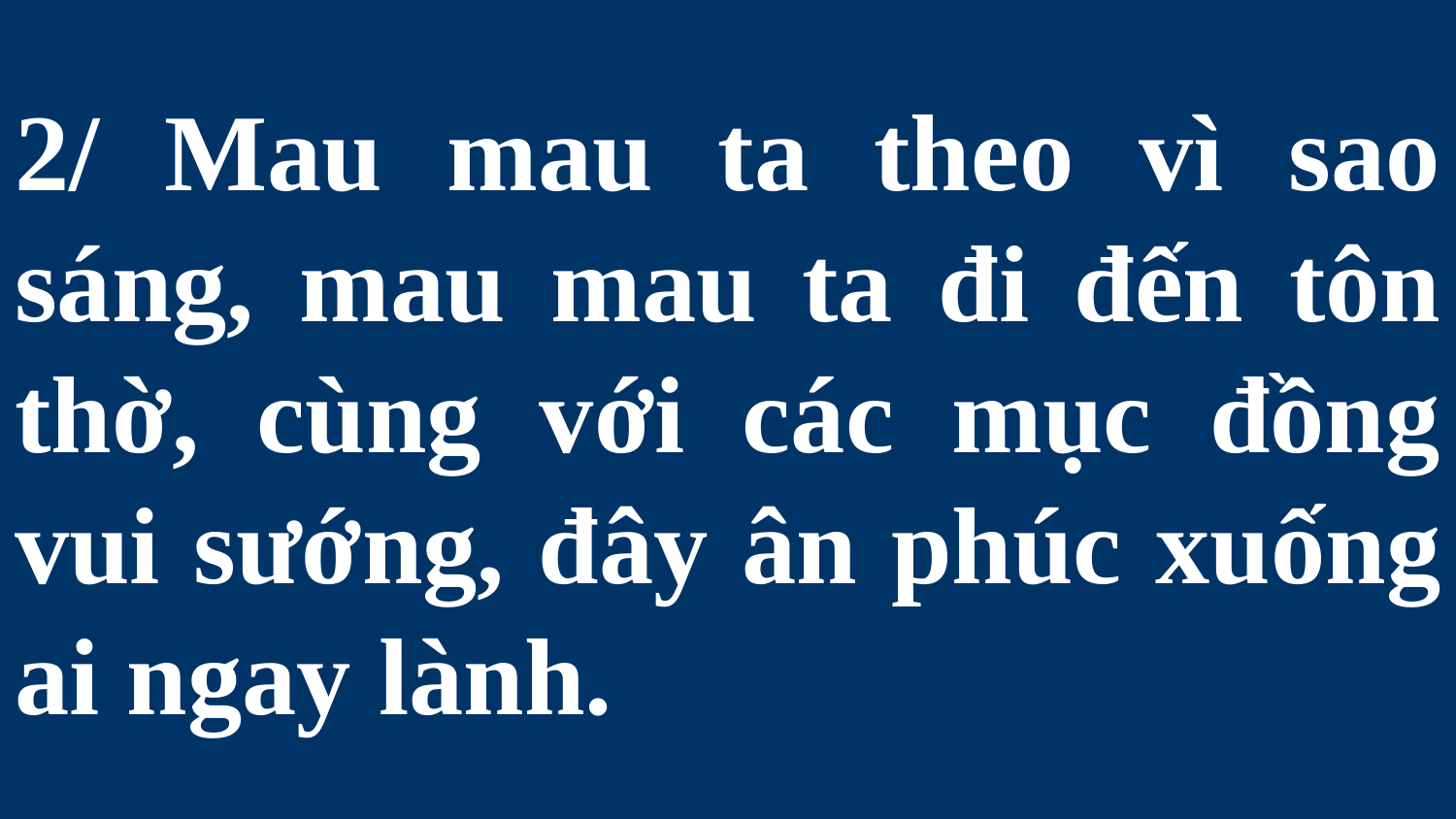

# 2/ Mau mau ta theo vì sao sáng, mau mau ta đi đến tôn thờ, cùng với các mục đồng vui sướng, đây ân phúc xuống ai ngay lành.